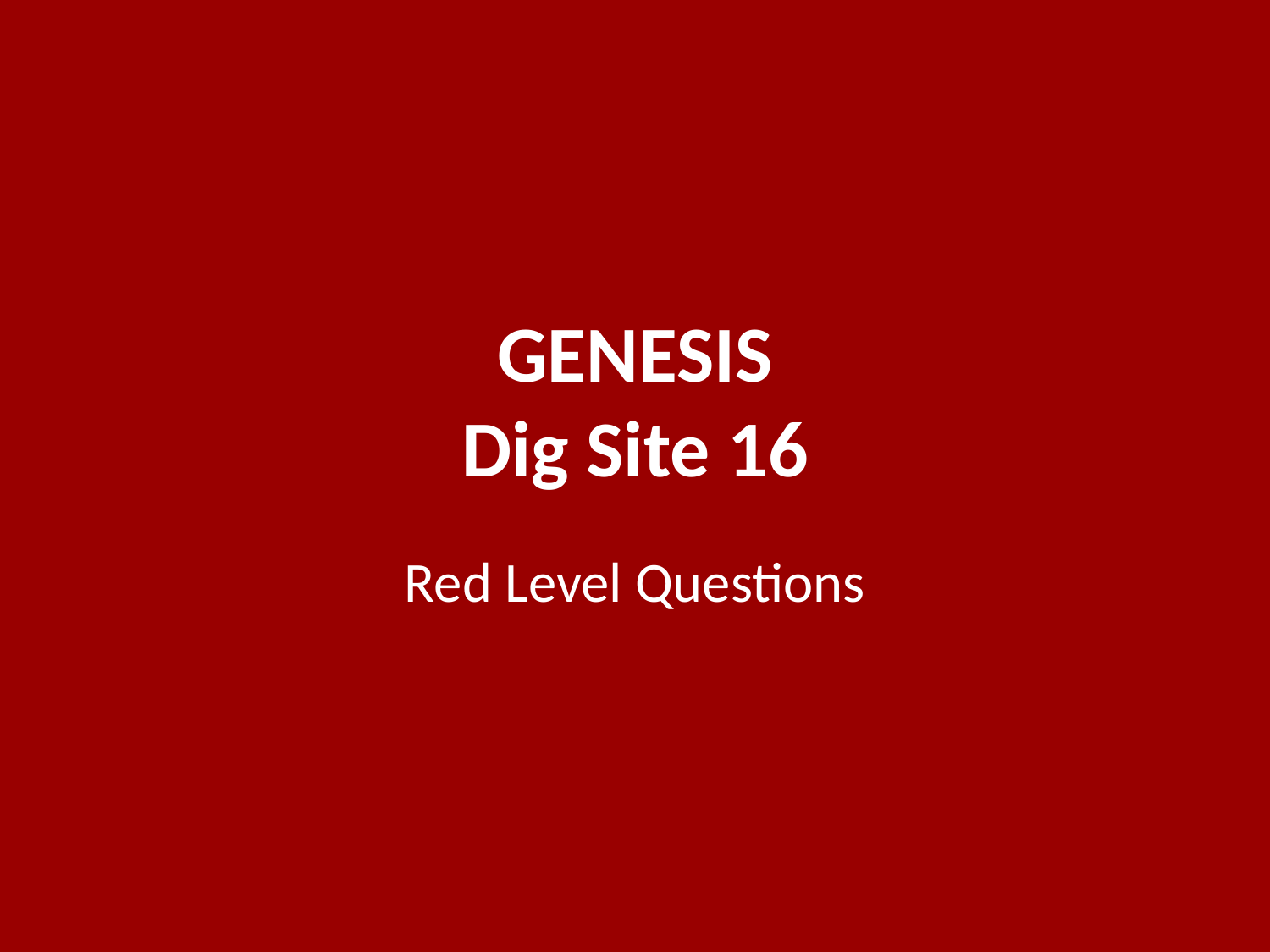

# GENESIS Dig Site 16
Red Level Questions